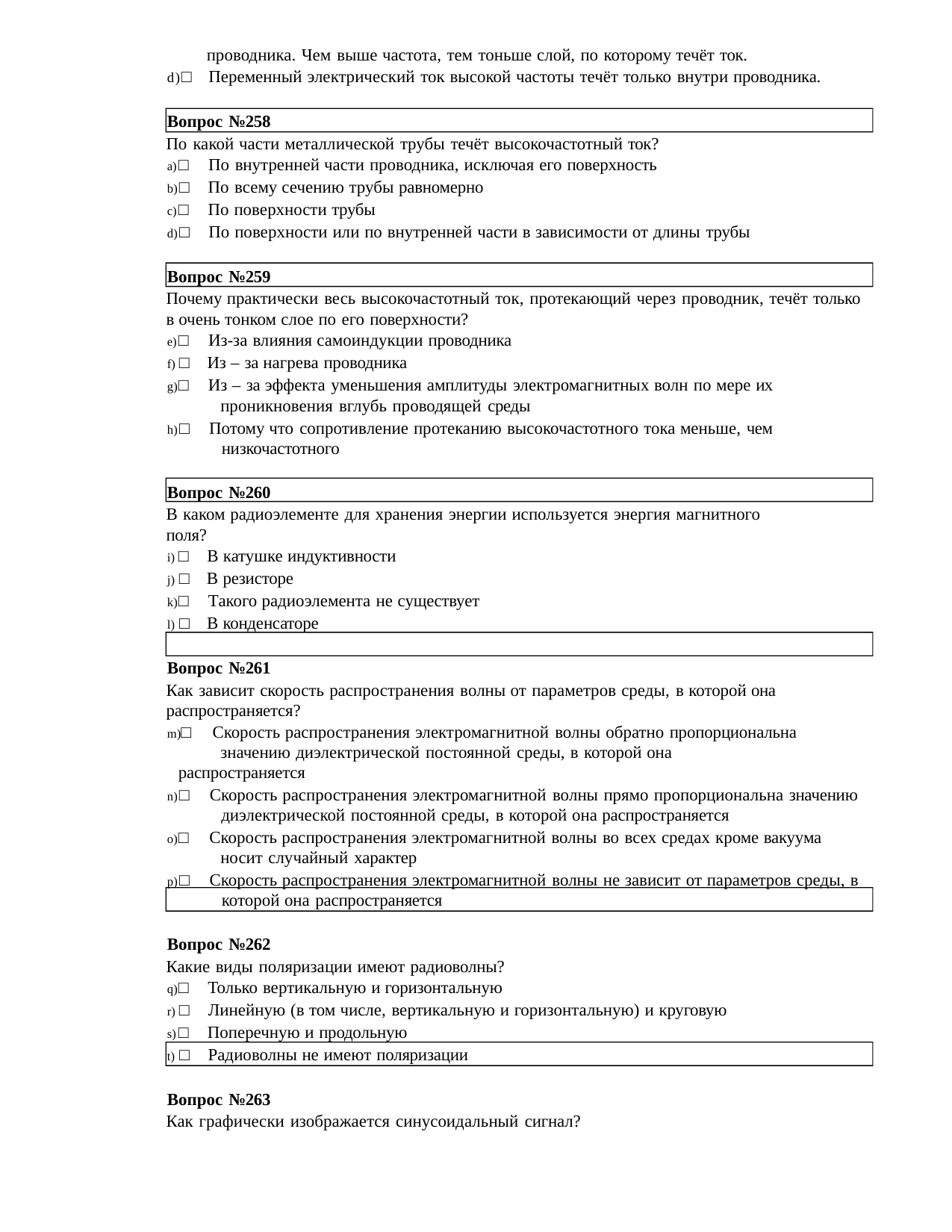

проводника. Чем выше частота, тем тоньше слой, по которому течёт ток.
d)□  Переменный электрический ток высокой частоты течёт только внутри проводника.

Вопрос №258
По какой части металлической трубы течёт высокочастотный ток?
□  По внутренней части проводника, исключая его поверхность
□  По всему сечению трубы равномерно
□  По поверхности трубы
□  По поверхности или по внутренней части в зависимости от длины трубы

Вопрос №259
Почему практически весь высокочастотный ток, протекающий через проводник, течёт только в очень тонком слое по его поверхности?
□  Из-за влияния самоиндукции проводника
□  Из – за нагрева проводника
□  Из – за эффекта уменьшения амплитуды электромагнитных волн по мере их 	проникновения вглубь проводящей среды
□  Потому что сопротивление протеканию высокочастотного тока меньше, чем 	низкочастотного

Вопрос №260
В каком радиоэлементе для хранения энергии используется энергия магнитного поля?
□  В катушке индуктивности
□  В резисторе
□  Такого радиоэлемента не существует
□  В конденсаторе

Вопрос №261
Как зависит скорость распространения волны от параметров среды, в которой она распространяется?
□  Скорость распространения электромагнитной волны обратно пропорциональна 	значению диэлектрической постоянной среды, в которой она распространяется
□  Скорость распространения электромагнитной волны прямо пропорциональна значению 	диэлектрической постоянной среды, в которой она распространяется
□  Скорость распространения электромагнитной волны во всех средах кроме вакуума 	носит случайный характер
□  Скорость распространения электромагнитной волны не зависит от параметров среды, в 	которой она распространяется

Вопрос №262
Какие виды поляризации имеют радиоволны?
□  Только вертикальную и горизонтальную
□  Линейную (в том числе, вертикальную и горизонтальную) и круговую
□  Поперечную и продольную
□  Радиоволны не имеют поляризации

Вопрос №263
Как графически изображается синусоидальный сигнал?